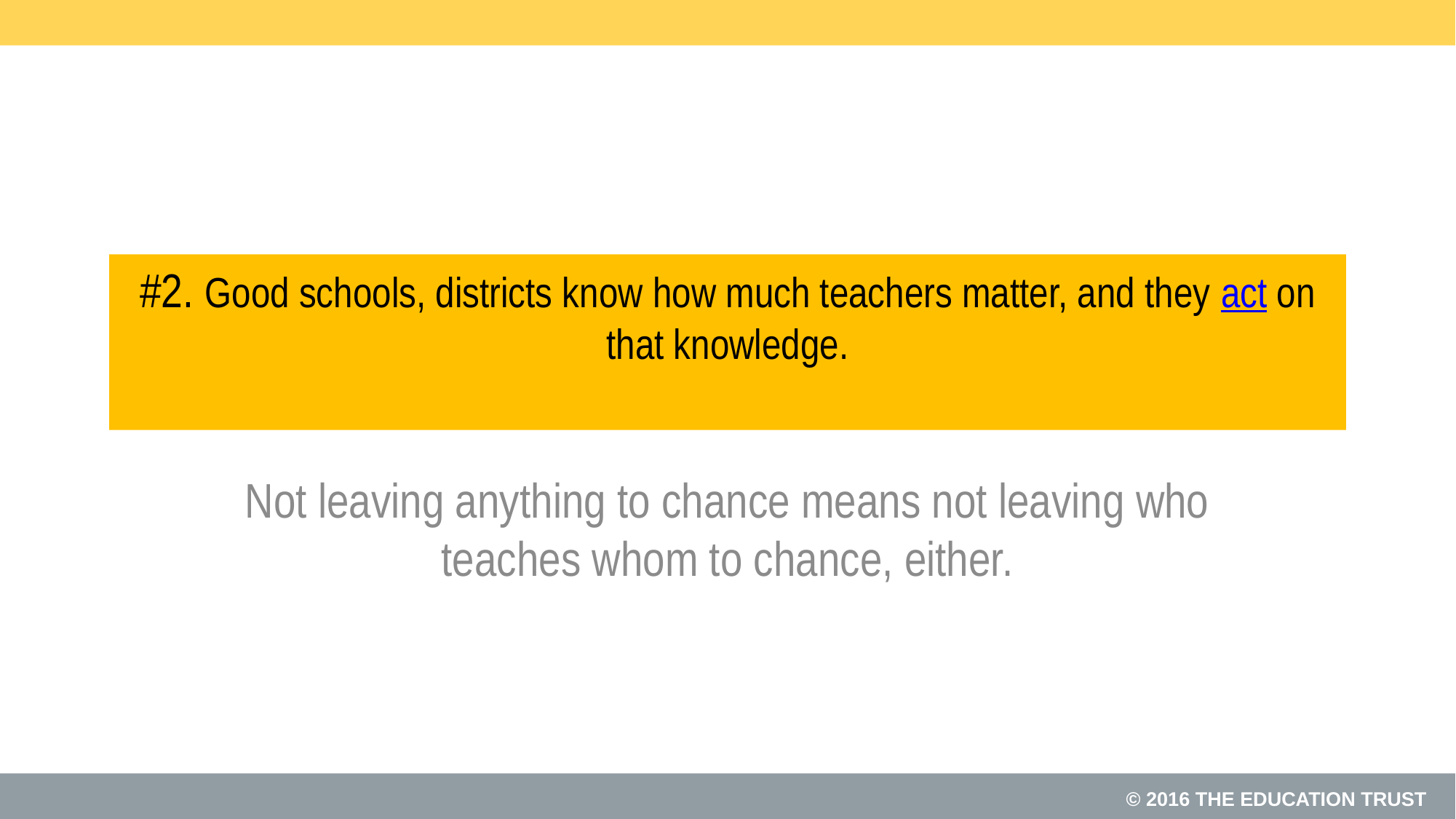

# #2. Good schools, districts know how much teachers matter, and they act on that knowledge.
Not leaving anything to chance means not leaving who teaches whom to chance, either.